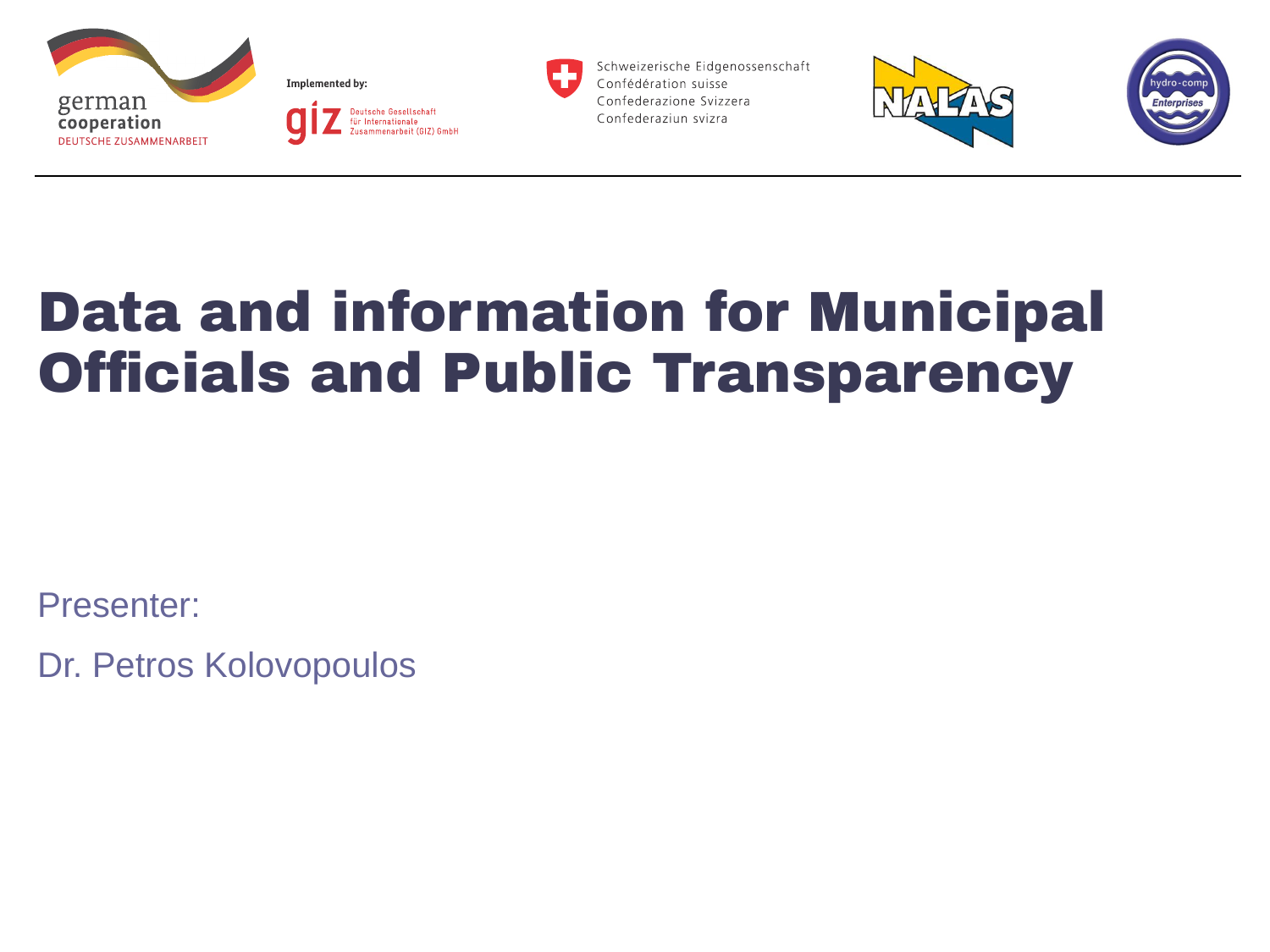

Data and information for Municipal Officials and Public Transparency
Presenter:
Dr. Petros Kolovopoulos